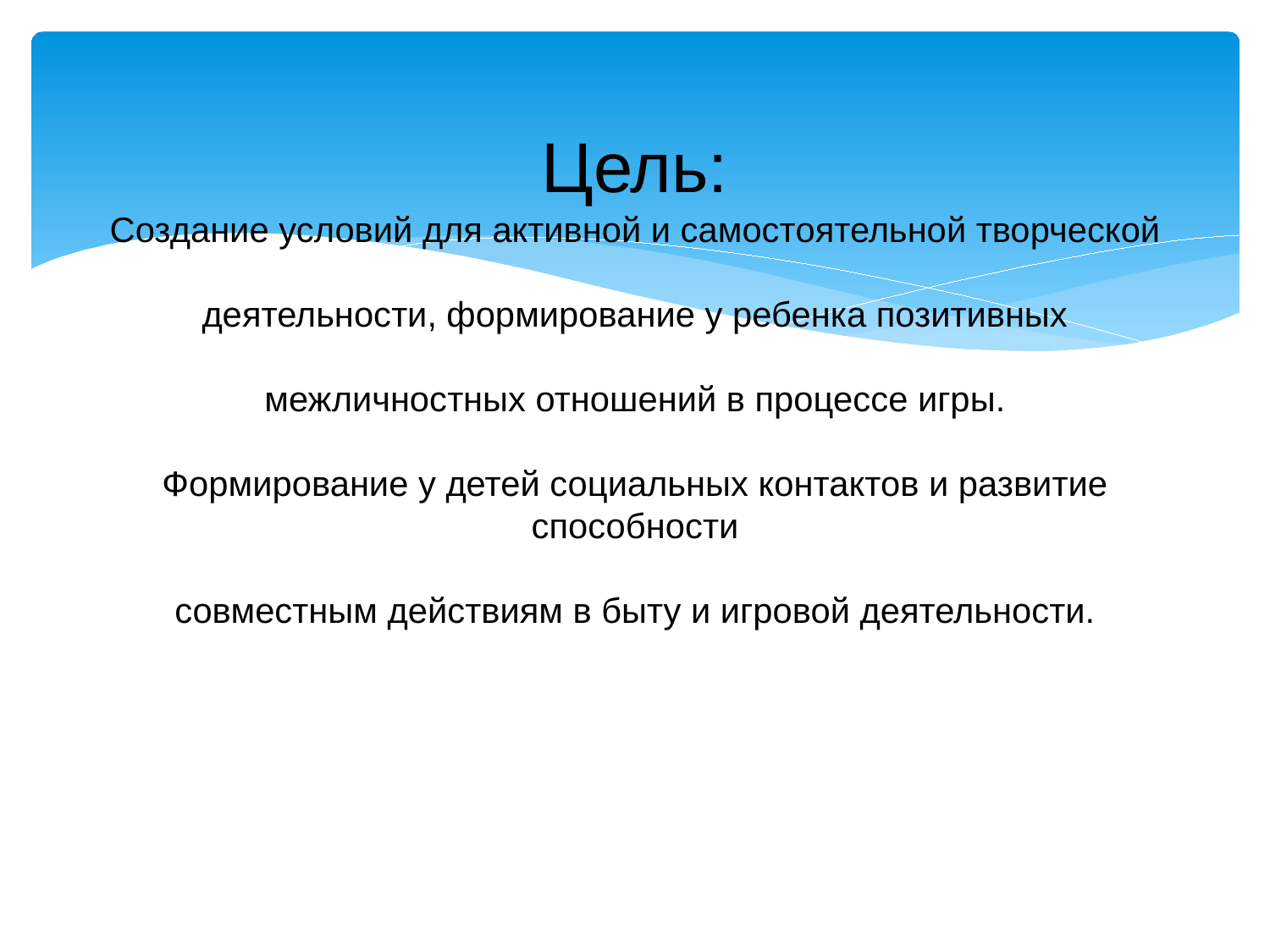

# Цель: Создание условий для активной и самостоятельной творческой деятельности, формирование у ребенка позитивных межличностных отношений в процессе игры. Формирование у детей социальных контактов и развитие способности совместным действиям в быту и игровой деятельности.